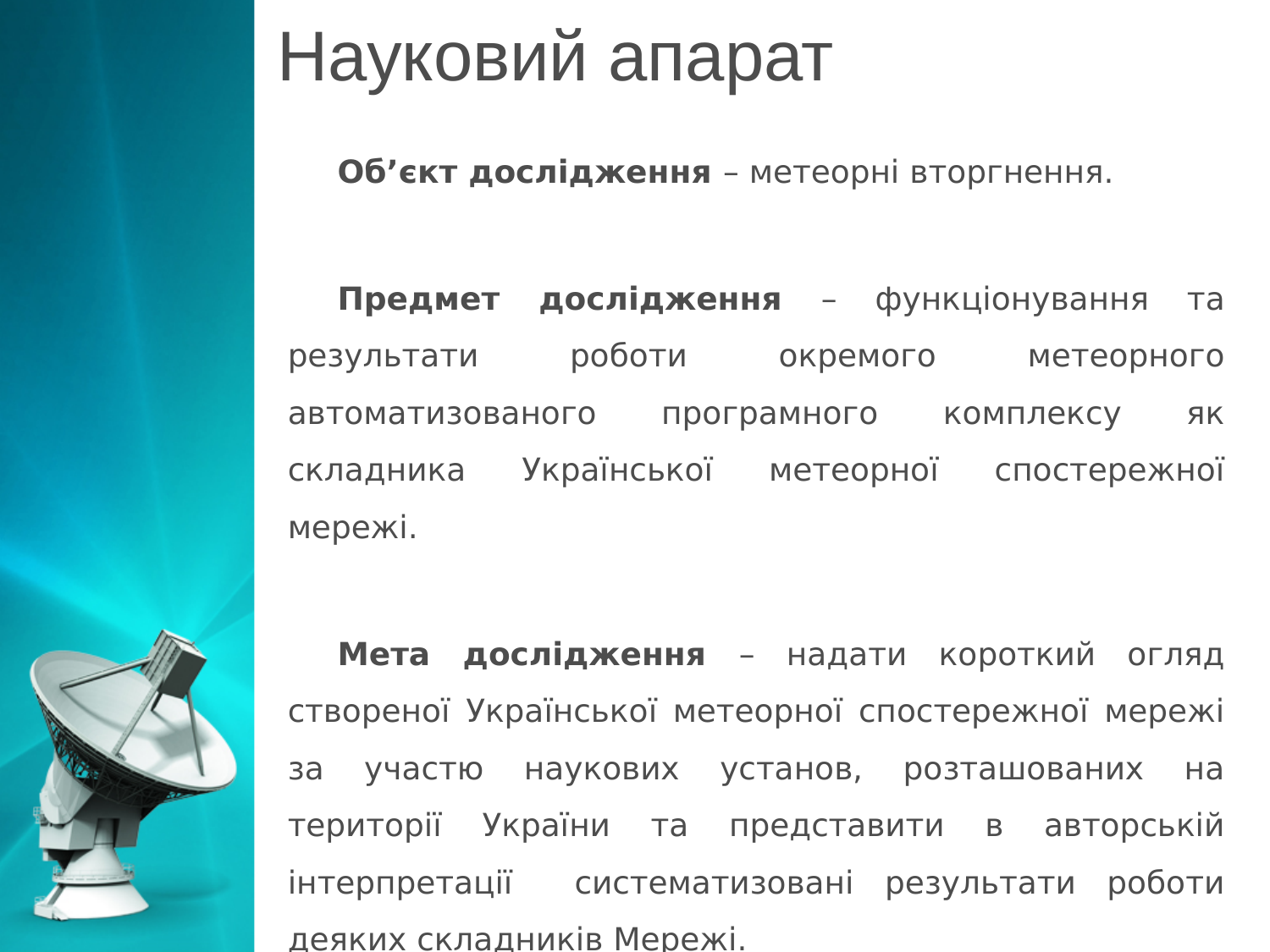

# Науковий апарат
Об’єкт дослідження – метеорні вторгнення.

Предмет дослідження – функціонування та результати роботи окремого метеорного автоматизованого програмного комплексу як складника Української метеорної спостережної мережі.

Мета дослідження – надати короткий огляд створеної Української метеорної спостережної мережі за участю наукових установ, розташованих на території України та представити в авторській інтерпретації  систематизовані результати роботи деяких складників Мережі.